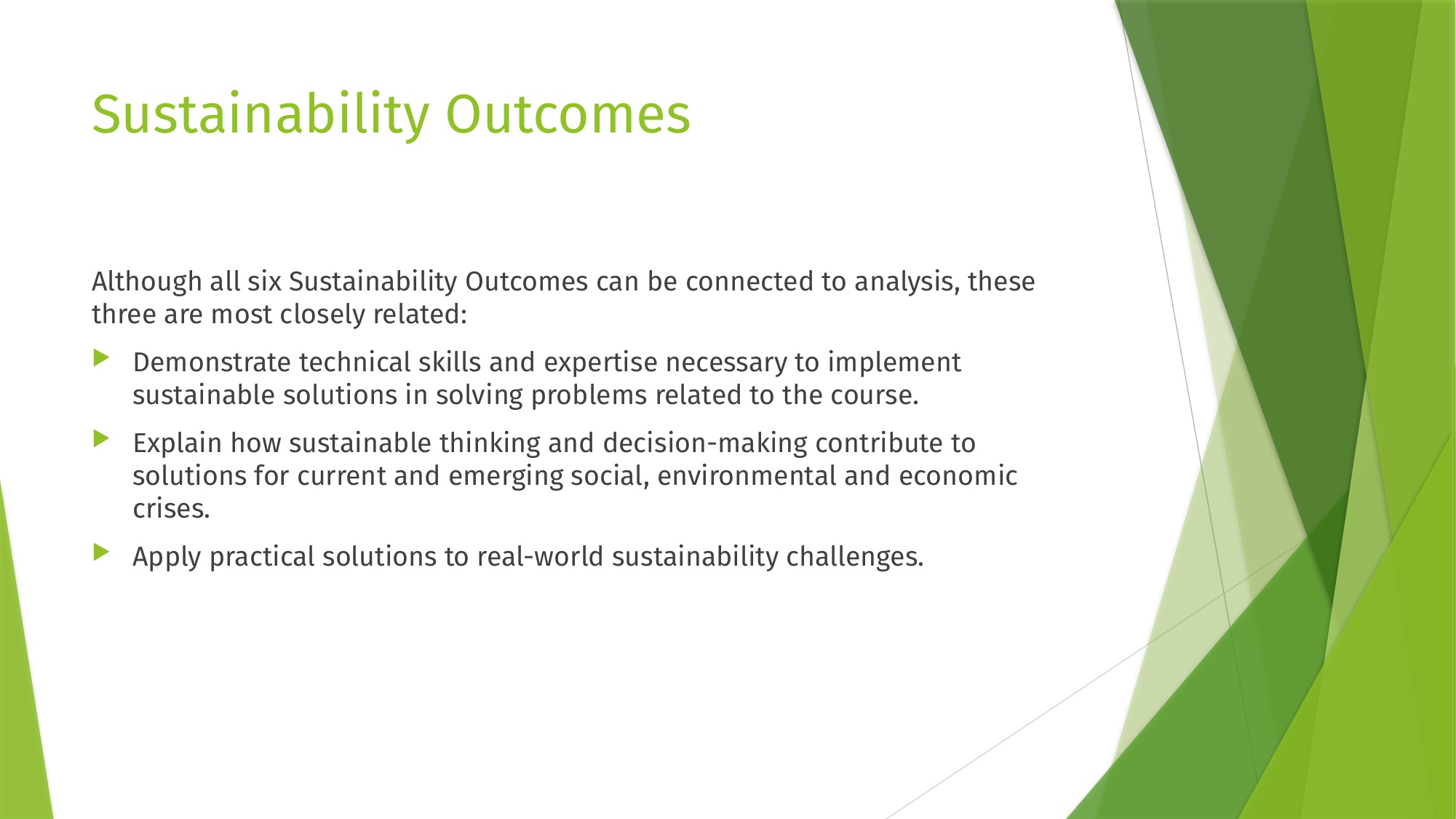

# Sustainability Outcomes
Although all six Sustainability Outcomes can be connected to analysis, these three are most closely related:
Demonstrate technical skills and expertise necessary to implement sustainable solutions in solving problems related to the course.
Explain how sustainable thinking and decision-making contribute to solutions for current and emerging social, environmental and economic crises.
Apply practical solutions to real-world sustainability challenges.